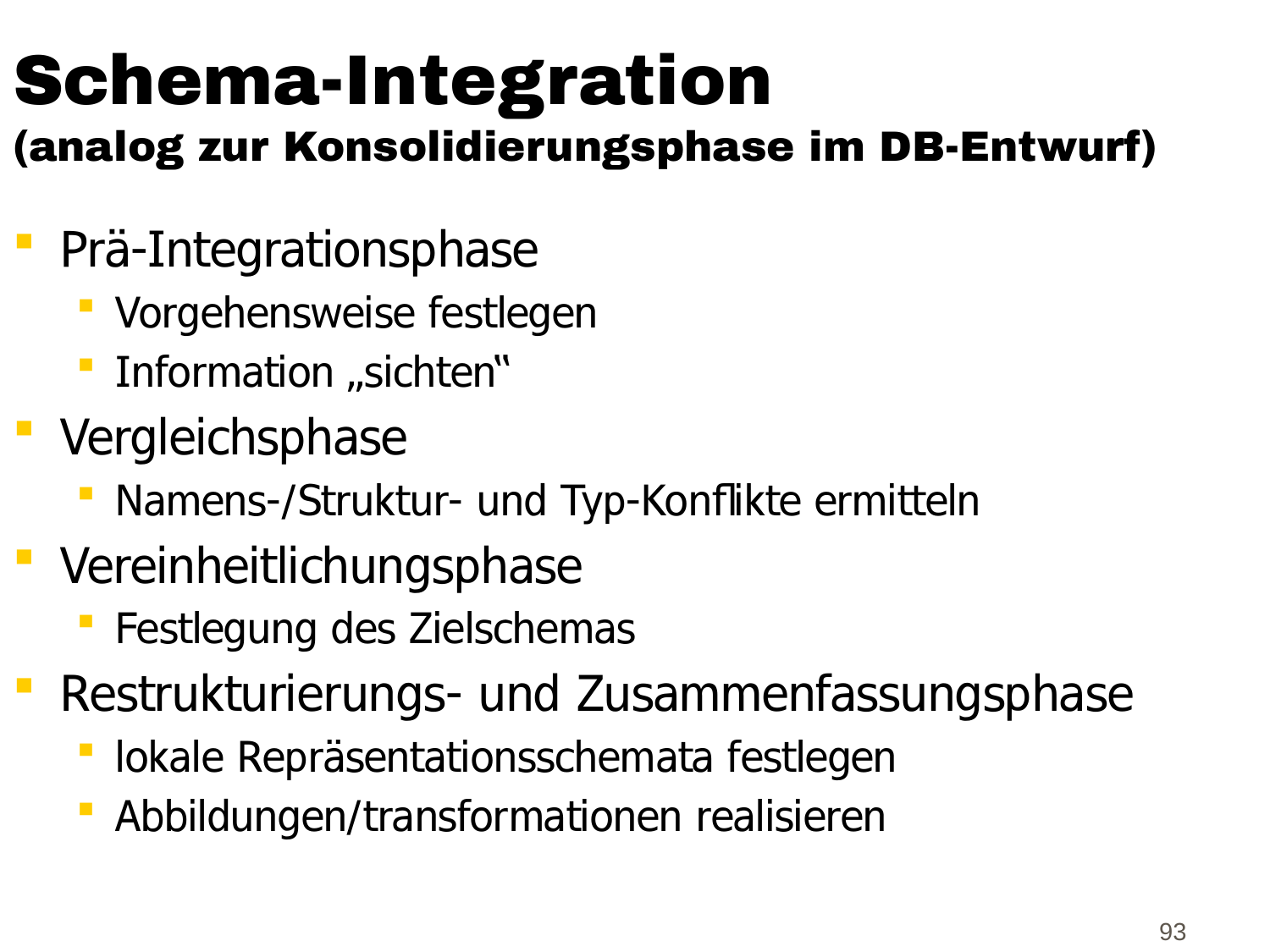

# Schema-Integration (analog zur Konsolidierungsphase im DB-Entwurf)
Prä-Integrationsphase
Vorgehensweise festlegen
Information „sichten“
Vergleichsphase
Namens-/Struktur- und Typ-Konflikte ermitteln
Vereinheitlichungsphase
Festlegung des Zielschemas
Restrukturierungs- und Zusammenfassungsphase
lokale Repräsentationsschemata festlegen
Abbildungen/transformationen realisieren
93